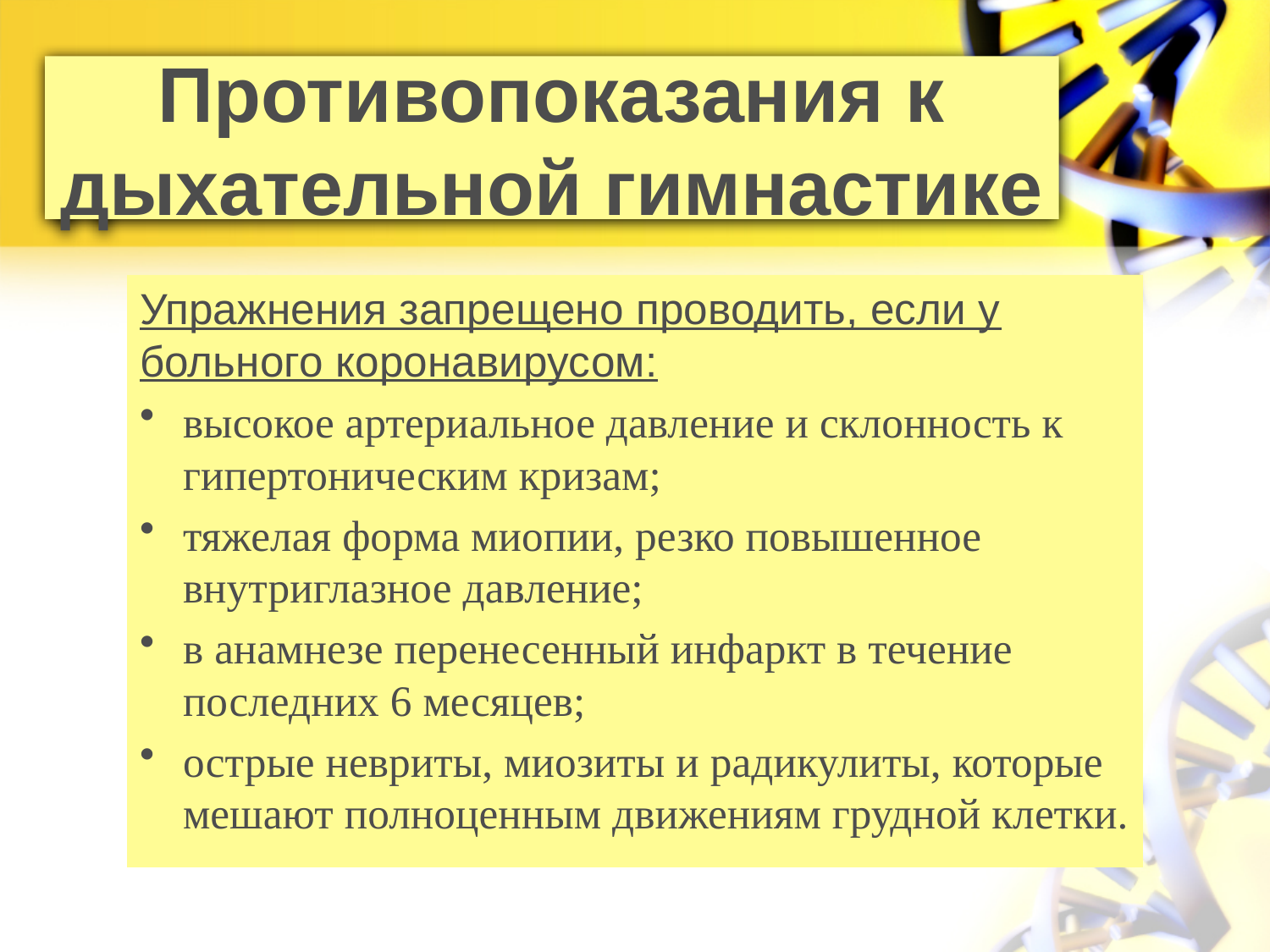

# Противопоказания к дыхательной гимнастике
Упражнения запрещено проводить, если у больного коронавирусом:
высокое артериальное давление и склонность к гипертоническим кризам;
тяжелая форма миопии, резко повышенное внутриглазное давление;
в анамнезе перенесенный инфаркт в течение последних 6 месяцев;
острые невриты, миозиты и радикулиты, которые мешают полноценным движениям грудной клетки.